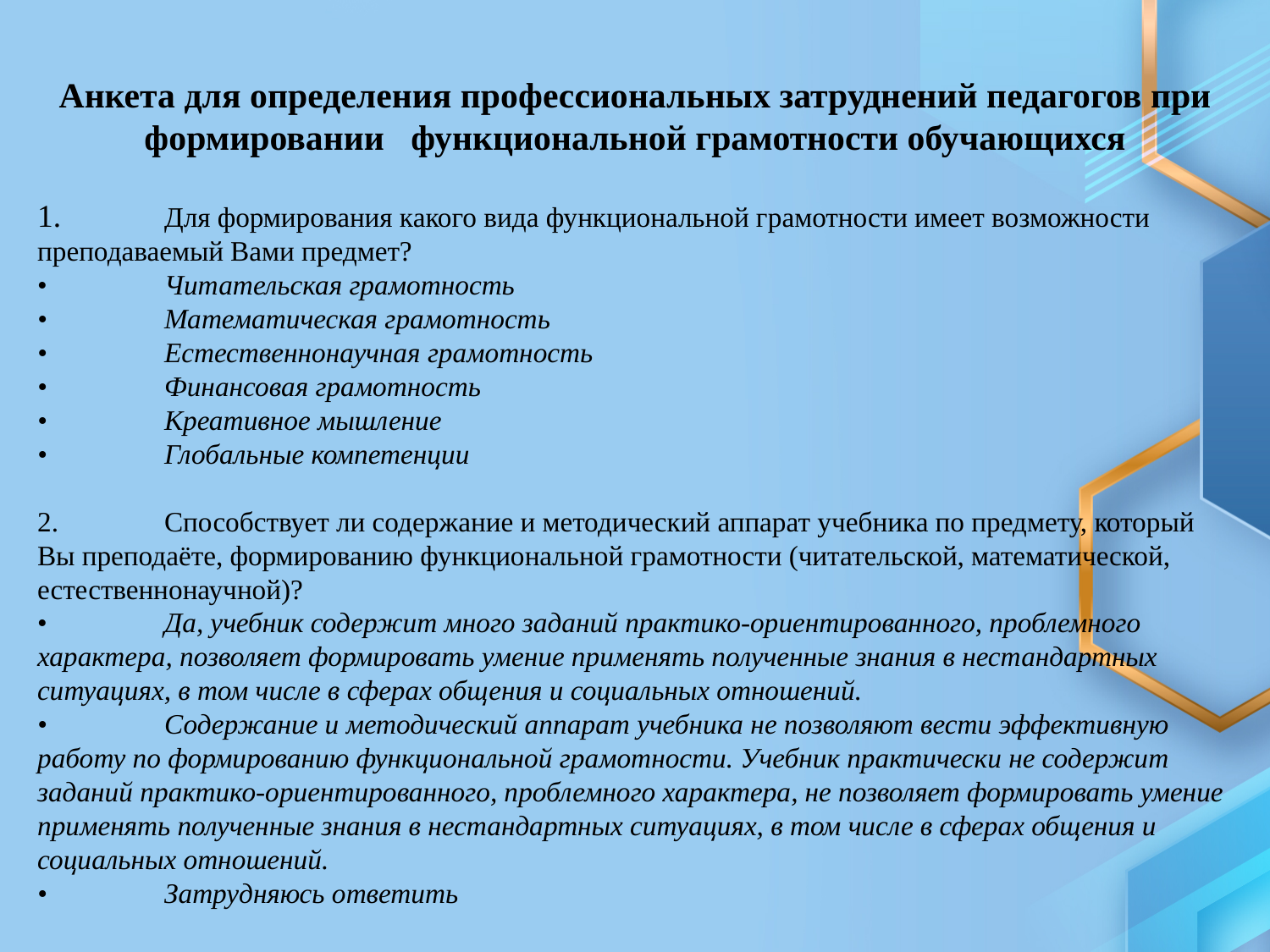

Анкета для определения профессиональных затруднений педагогов при формировании   функциональной грамотности обучающихся

1.	Для формирования какого вида функциональной грамотности имеет возможности преподаваемый Вами предмет?
•	Читательская грамотность
•	Математическая грамотность
•	Естественнонаучная грамотность
•	Финансовая грамотность
•	Креативное мышление
•	Глобальные компетенции

2.	Способствует ли содержание и методический аппарат учебника по предмету, который Вы преподаёте, формированию функциональной грамотности (читательской, математической, естественнонаучной)?
•	Да, учебник содержит много заданий практико-ориентированного, проблемного характера, позволяет формировать умение применять полученные знания в нестандартных ситуациях, в том числе в сферах общения и социальных отношений.
•	Содержание и методический аппарат учебника не позволяют вести эффективную работу по формированию функциональной грамотности. Учебник практически не содержит заданий практико-ориентированного, проблемного характера, не позволяет формировать умение применять полученные знания в нестандартных ситуациях, в том числе в сферах общения и социальных отношений.
•	Затрудняюсь ответить